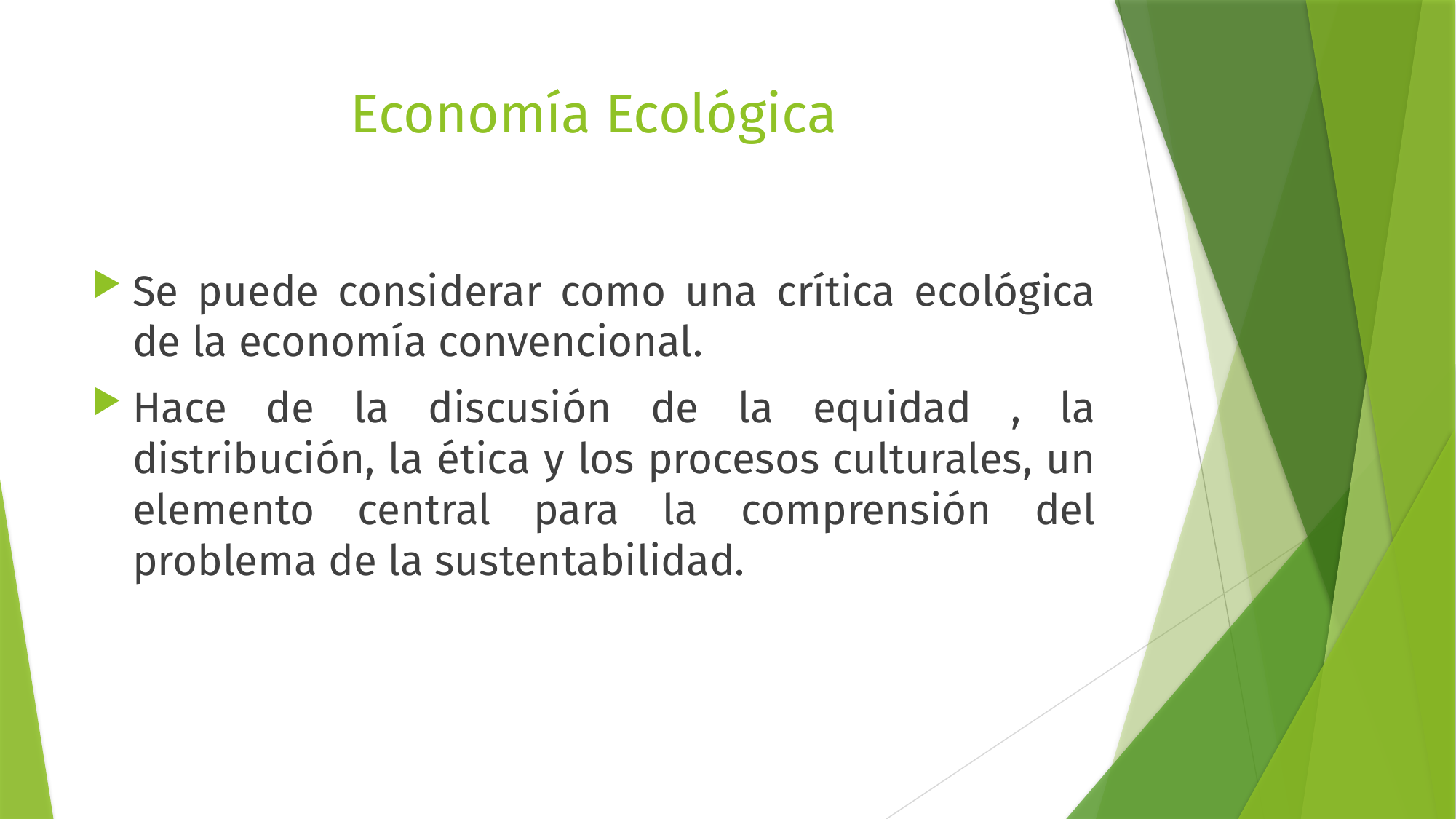

# Economía Ecológica
Se puede considerar como una crítica ecológica de la economía convencional.
Hace de la discusión de la equidad , la distribución, la ética y los procesos culturales, un elemento central para la comprensión del problema de la sustentabilidad.